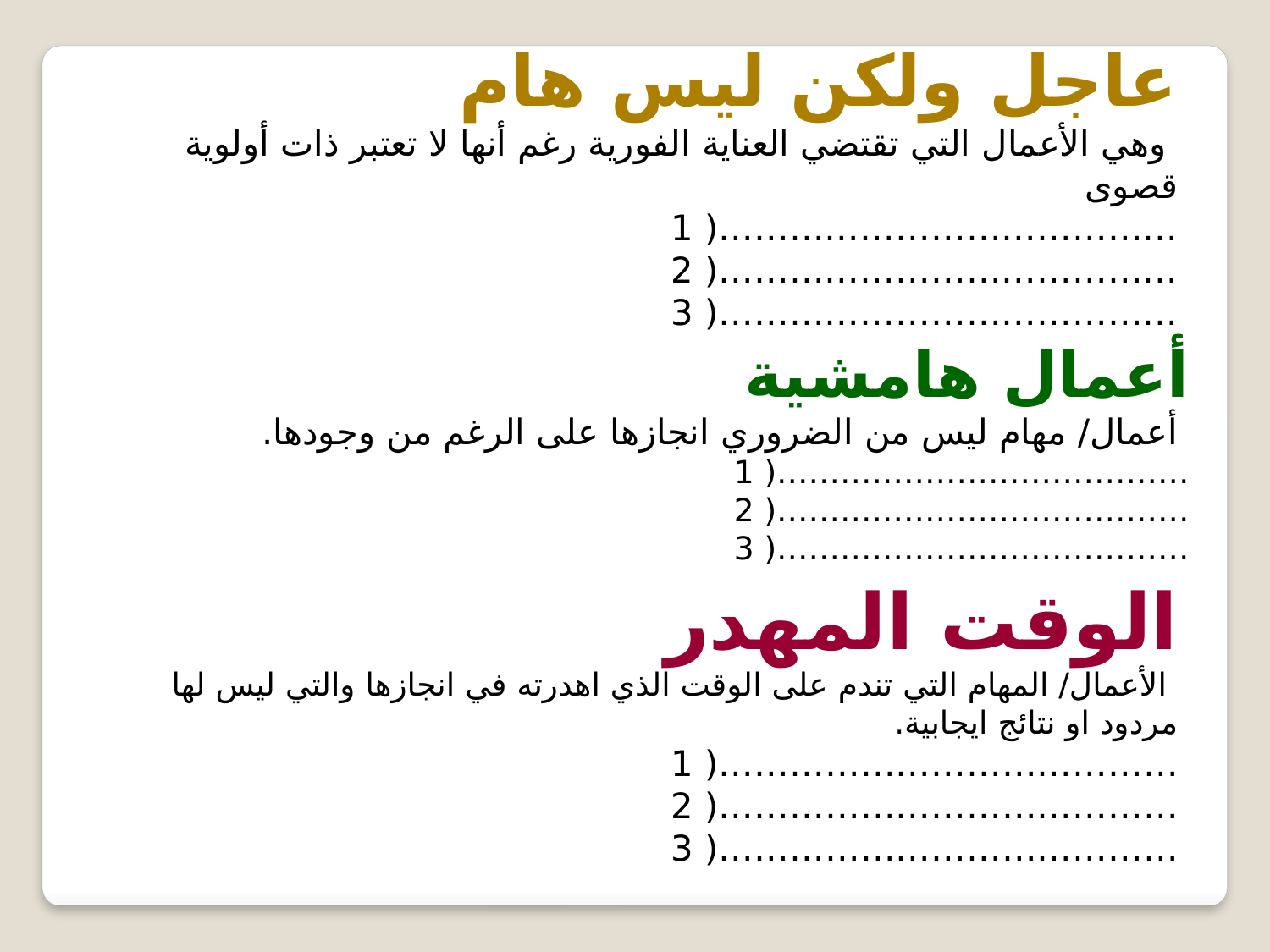

عاجل ولكن ليس هام
 وهي الأعمال التي تقتضي العناية الفورية رغم أنها لا تعتبر ذات أولوية قصوى
…………………………………( 1
…………………………………( 2
…………………………………( 3
أعمال هامشية
 أعمال/ مهام ليس من الضروري انجازها على الرغم من وجودها.
…………………………………( 1
…………………………………( 2
…………………………………( 3
الوقت المهدر
 الأعمال/ المهام التي تندم على الوقت الذي اهدرته في انجازها والتي ليس لها مردود او نتائج ايجابية.
…………………………………( 1
…………………………………( 2
…………………………………( 3